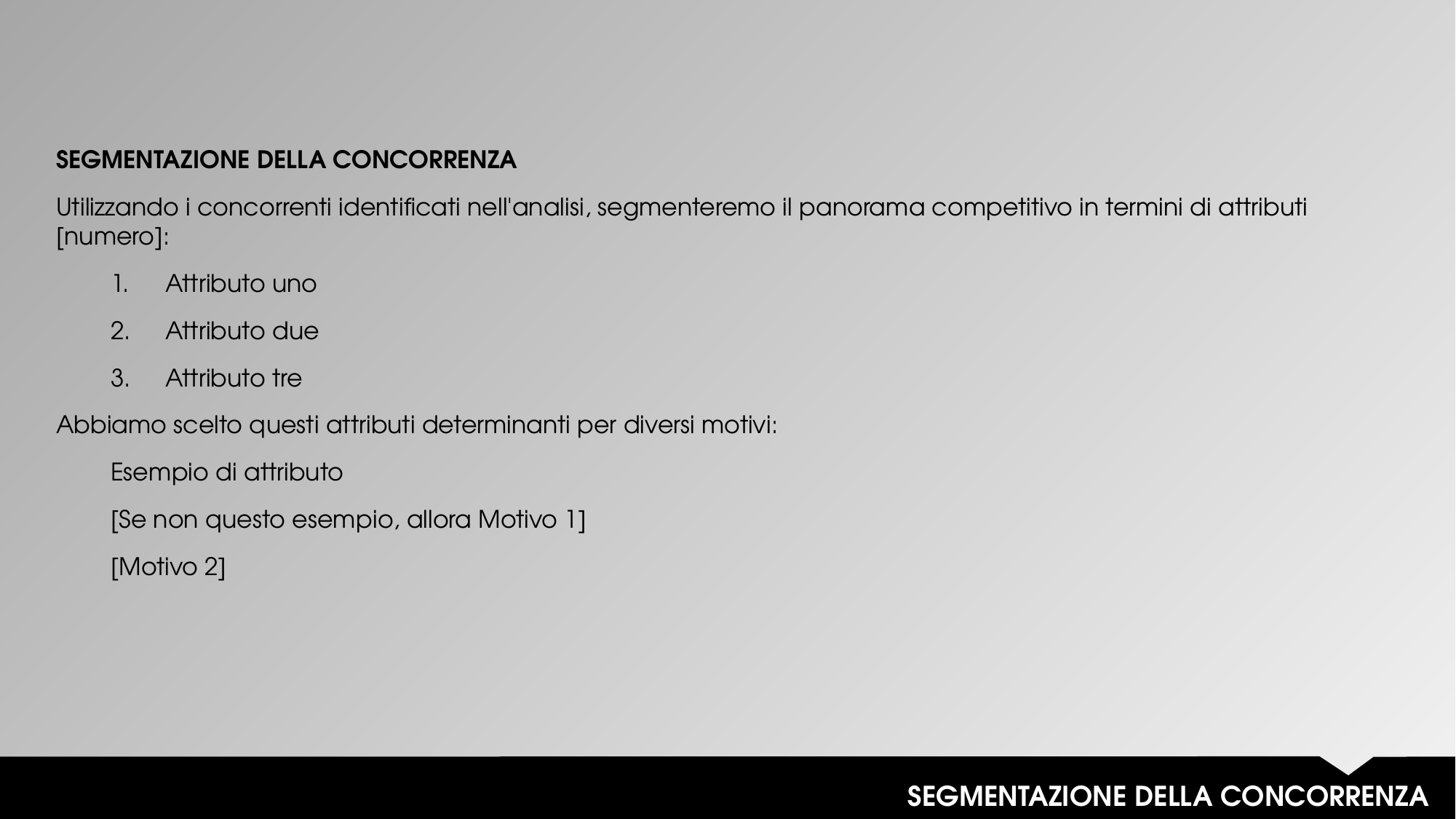

SEGMENTAZIONE DELLA CONCORRENZA
Utilizzando i concorrenti identificati nell'analisi, segmenteremo il panorama competitivo in termini di attributi [numero]:
Attributo uno
Attributo due
Attributo tre
Abbiamo scelto questi attributi determinanti per diversi motivi:
Esempio di attributo
[Se non questo esempio, allora Motivo 1]
[Motivo 2]

SEGMENTAZIONE DELLA CONCORRENZA